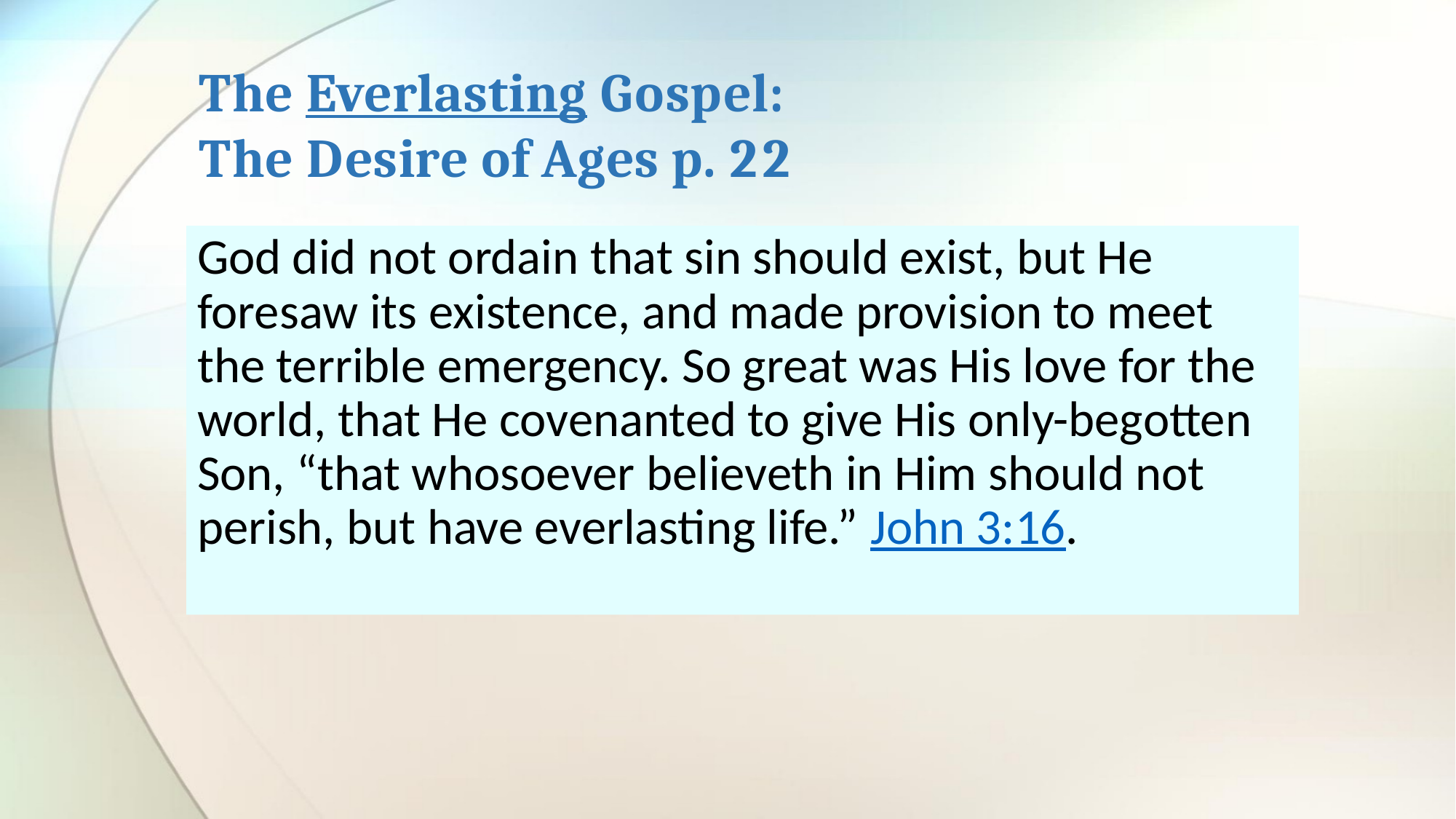

# The Everlasting Gospel: The Desire of Ages p. 22
God did not ordain that sin should exist, but He foresaw its existence, and made provision to meet the terrible emergency. So great was His love for the world, that He covenanted to give His only-begotten Son, “that whosoever believeth in Him should not perish, but have everlasting life.” John 3:16.